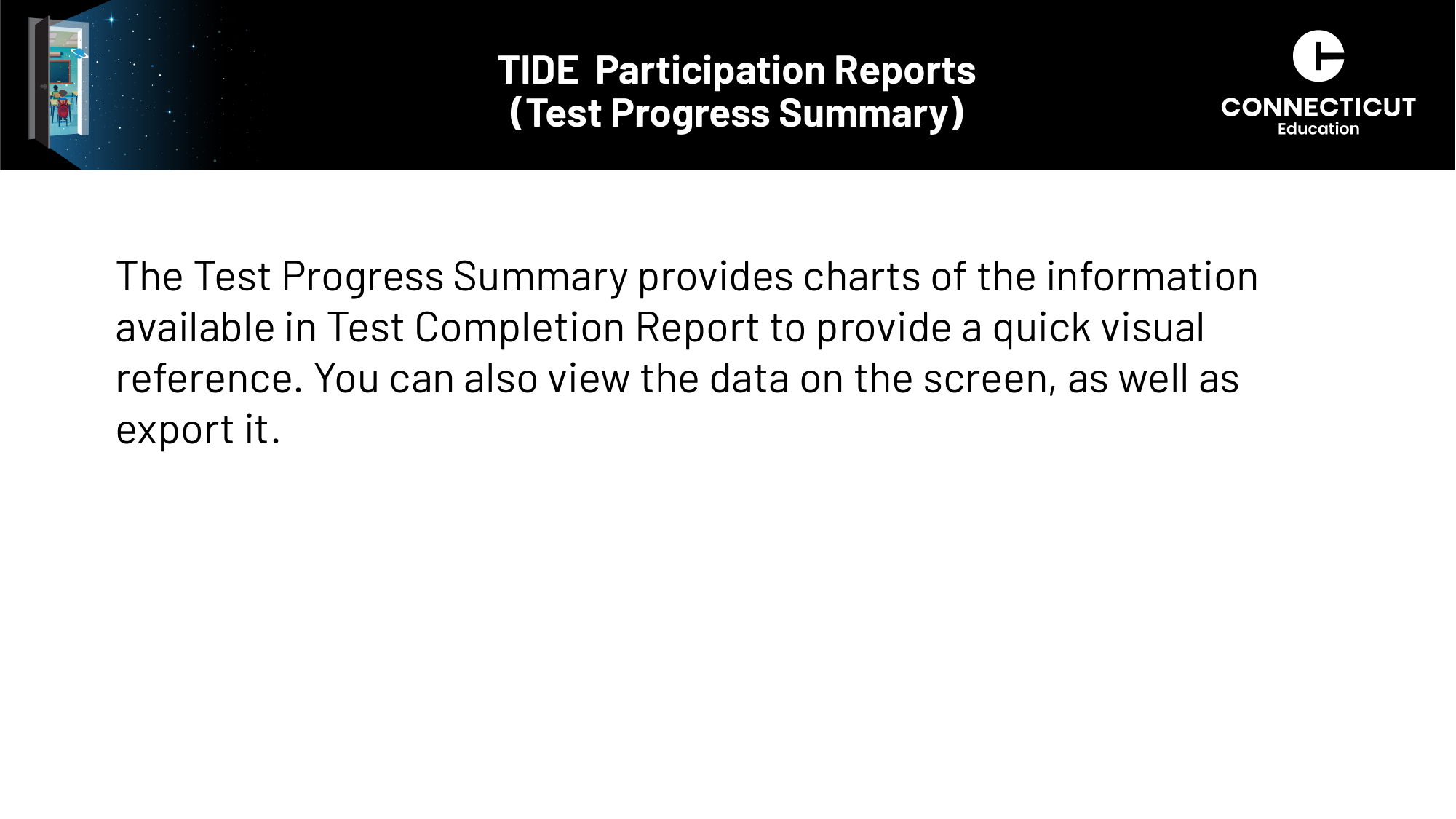

# TIDE  Participation Reports (Test Progress Summary)
The Test Progress Summary provides charts of the information available in Test Completion Report to provide a quick visual reference. You can also view the data on the screen, as well as export it.